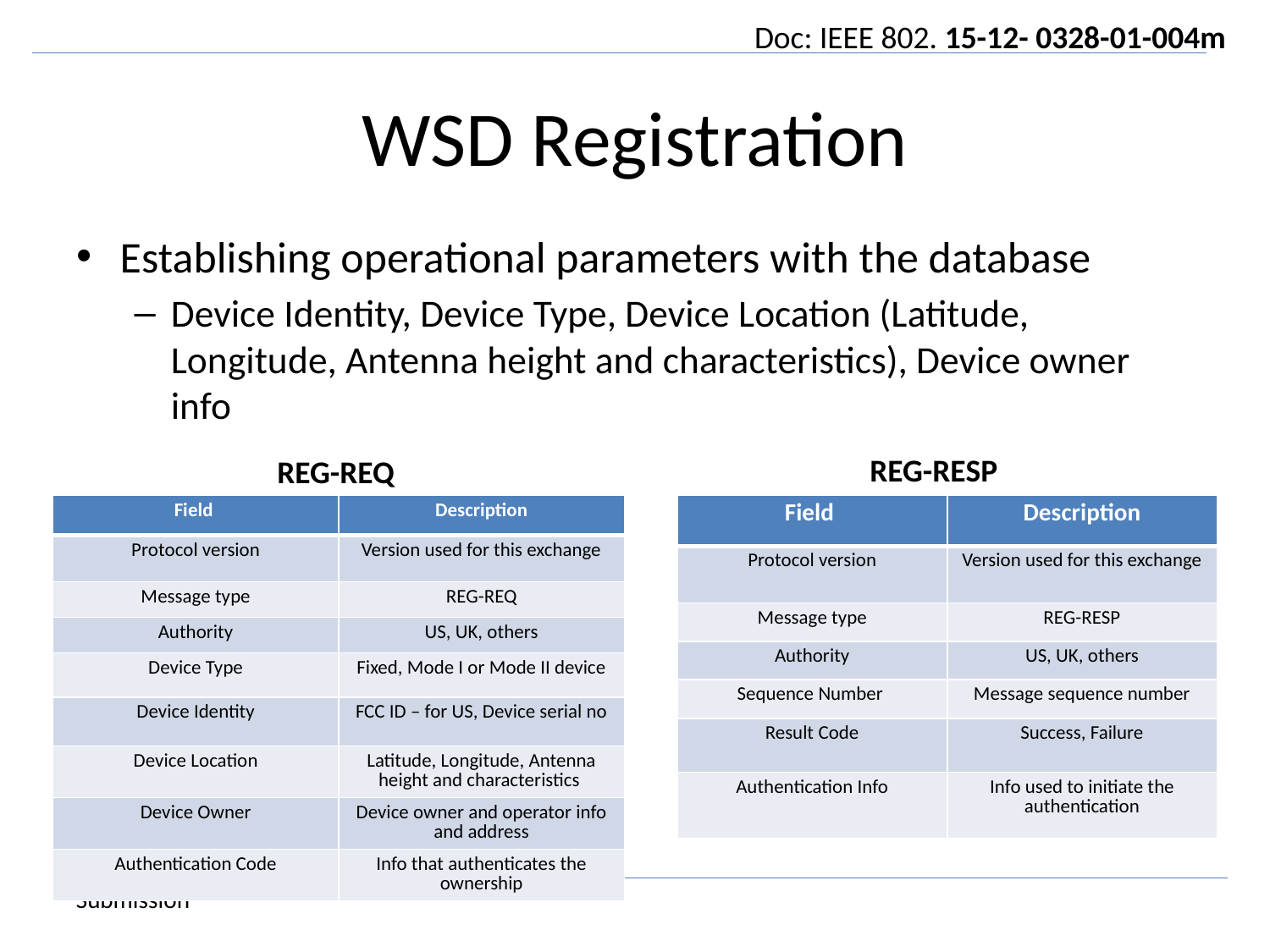

# WSD Registration
Establishing operational parameters with the database
Device Identity, Device Type, Device Location (Latitude, Longitude, Antenna height and characteristics), Device owner info

REG-RESP
REG-REQ
| Field | Description |
| --- | --- |
| Protocol version | Version used for this exchange |
| Message type | REG-RESP |
| Authority | US, UK, others |
| Sequence Number | Message sequence number |
| Result Code | Success, Failure |
| Authentication Info | Info used to initiate the authentication |
| Field | Description |
| --- | --- |
| Protocol version | Version used for this exchange |
| Message type | REG-REQ |
| Authority | US, UK, others |
| Device Type | Fixed, Mode I or Mode II device |
| Device Identity | FCC ID – for US, Device serial no |
| Device Location | Latitude, Longitude, Antenna height and characteristics |
| Device Owner | Device owner and operator info and address |
| Authentication Code | Info that authenticates the ownership |